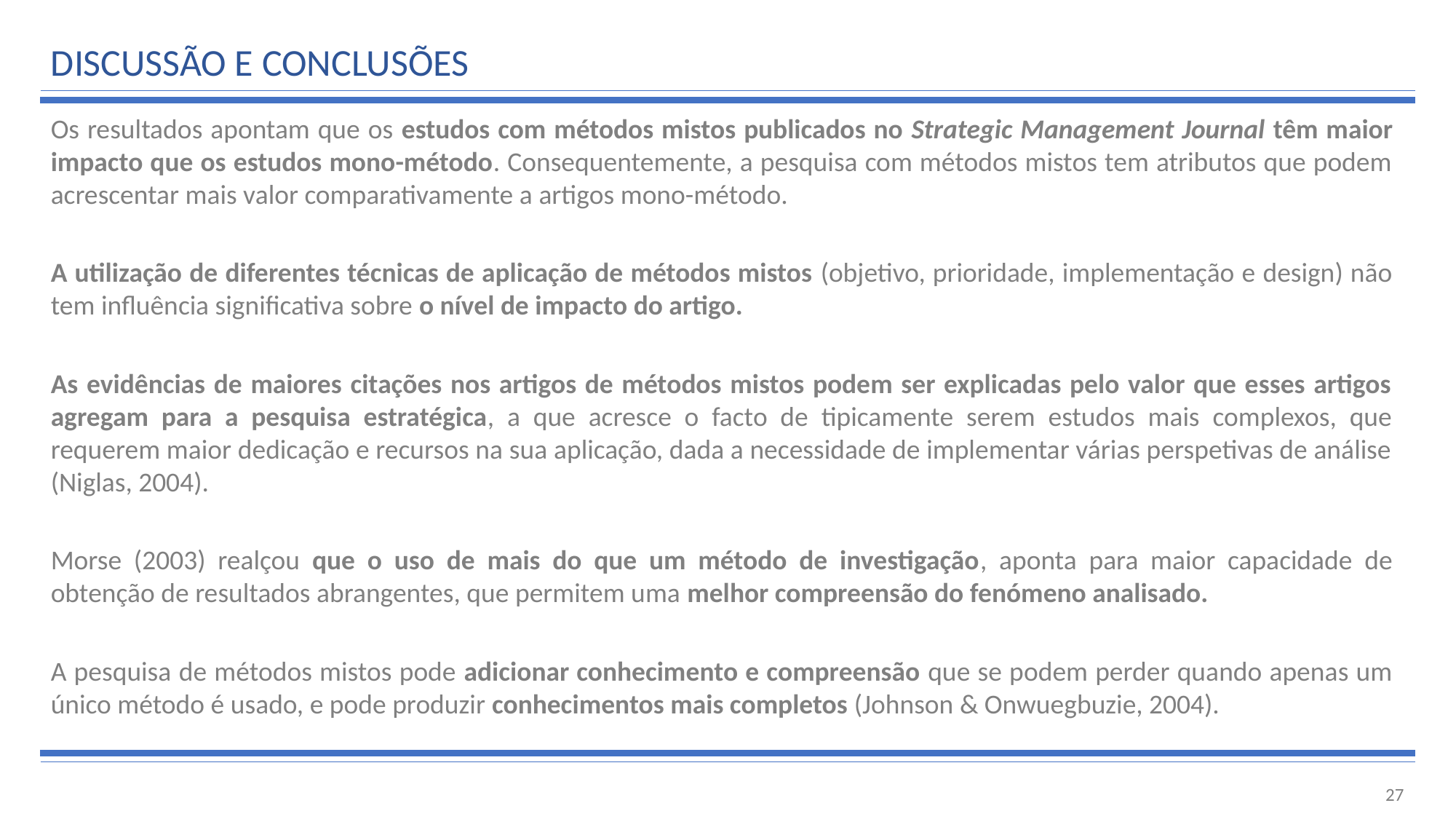

# DISCUSSÃO E CONCLUSÕES
Os resultados apontam que os estudos com métodos mistos publicados no Strategic Management Journal têm maior impacto que os estudos mono-método. Consequentemente, a pesquisa com métodos mistos tem atributos que podem acrescentar mais valor comparativamente a artigos mono-método.
A utilização de diferentes técnicas de aplicação de métodos mistos (objetivo, prioridade, implementação e design) não tem influência significativa sobre o nível de impacto do artigo.
As evidências de maiores citações nos artigos de métodos mistos podem ser explicadas pelo valor que esses artigos agregam para a pesquisa estratégica, a que acresce o facto de tipicamente serem estudos mais complexos, que requerem maior dedicação e recursos na sua aplicação, dada a necessidade de implementar várias perspetivas de análise (Niglas, 2004).
Morse (2003) realçou que o uso de mais do que um método de investigação, aponta para maior capacidade de obtenção de resultados abrangentes, que permitem uma melhor compreensão do fenómeno analisado.
A pesquisa de métodos mistos pode adicionar conhecimento e compreensão que se podem perder quando apenas um único método é usado, e pode produzir conhecimentos mais completos (Johnson & Onwuegbuzie, 2004).
27